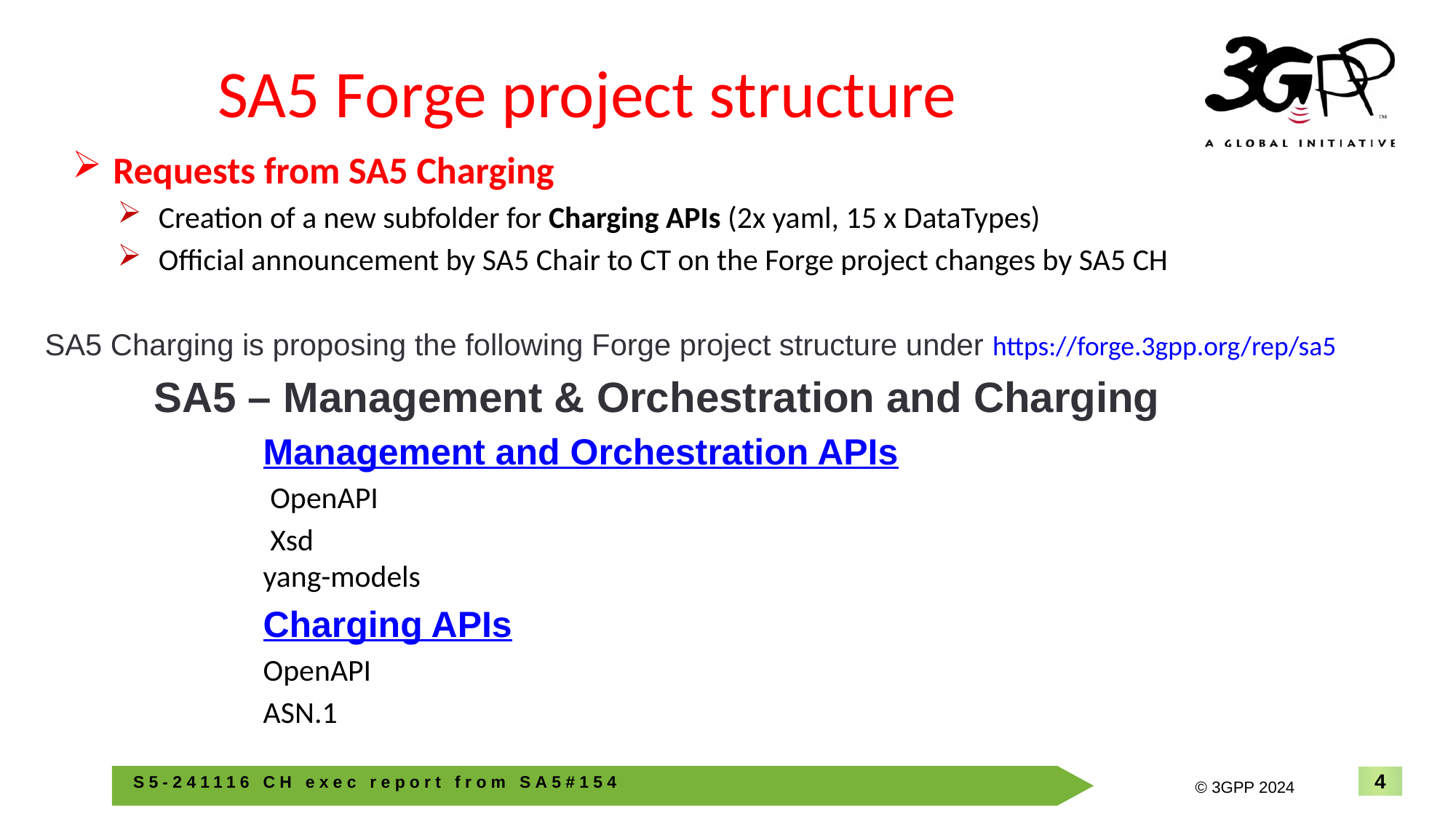

SA5 Forge project structure
Requests from SA5 Charging
Creation of a new subfolder for Charging APIs (2x yaml, 15 x DataTypes)
Official announcement by SA5 Chair to CT on the Forge project changes by SA5 CH

SA5 Charging is proposing the following Forge project structure under https://forge.3gpp.org/rep/sa5
	SA5 – Management & Orchestration and Charging
          		Management and Orchestration APIs
               		 OpenAPI
               		 Xsd
                	yang-models
          		Charging APIs
                	OpenAPI
                	ASN.1